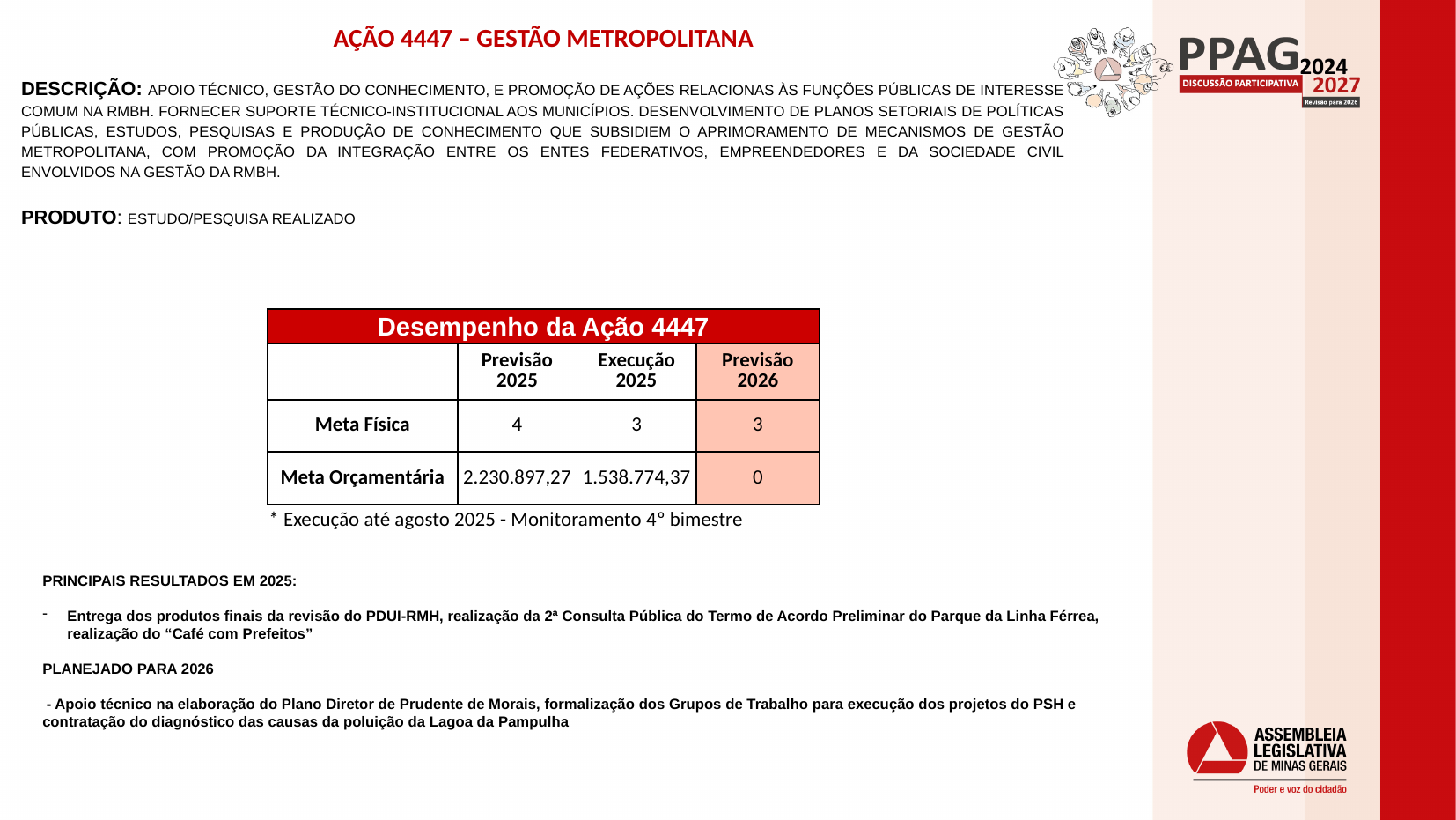

AÇÃO 4447 – GESTÃO METROPOLITANA
DESCRIÇÃO: APOIO TÉCNICO, GESTÃO DO CONHECIMENTO, E PROMOÇÃO DE AÇÕES RELACIONAS ÀS FUNÇÕES PÚBLICAS DE INTERESSE COMUM NA RMBH. FORNECER SUPORTE TÉCNICO-INSTITUCIONAL AOS MUNICÍPIOS. DESENVOLVIMENTO DE PLANOS SETORIAIS DE POLÍTICAS PÚBLICAS, ESTUDOS, PESQUISAS E PRODUÇÃO DE CONHECIMENTO QUE SUBSIDIEM O APRIMORAMENTO DE MECANISMOS DE GESTÃO METROPOLITANA, COM PROMOÇÃO DA INTEGRAÇÃO ENTRE OS ENTES FEDERATIVOS, EMPREENDEDORES E DA SOCIEDADE CIVIL ENVOLVIDOS NA GESTÃO DA RMBH.
PRODUTO: ESTUDO/PESQUISA REALIZADO

| Desempenho da Ação 4447 |  |  |  |
| --- | --- | --- | --- |
|  | Previsão 2025 | Execução 2025 | Previsão 2026 |
| Meta Física | 4 | 3 | 3 |
| Meta Orçamentária | 2.230.897,27 | 1.538.774,37 | 0 |
| \* Execução até agosto 2025 - Monitoramento 4º bimestre |  |  |  |
PRINCIPAIS RESULTADOS EM 2025:

Entrega dos produtos finais da revisão do PDUI-RMH, realização da 2ª Consulta Pública do Termo de Acordo Preliminar do Parque da Linha Férrea, realização do “Café com Prefeitos”

PLANEJADO PARA 2026

 - Apoio técnico na elaboração do Plano Diretor de Prudente de Morais, formalização dos Grupos de Trabalho para execução dos projetos do PSH e contratação do diagnóstico das causas da poluição da Lagoa da Pampulha